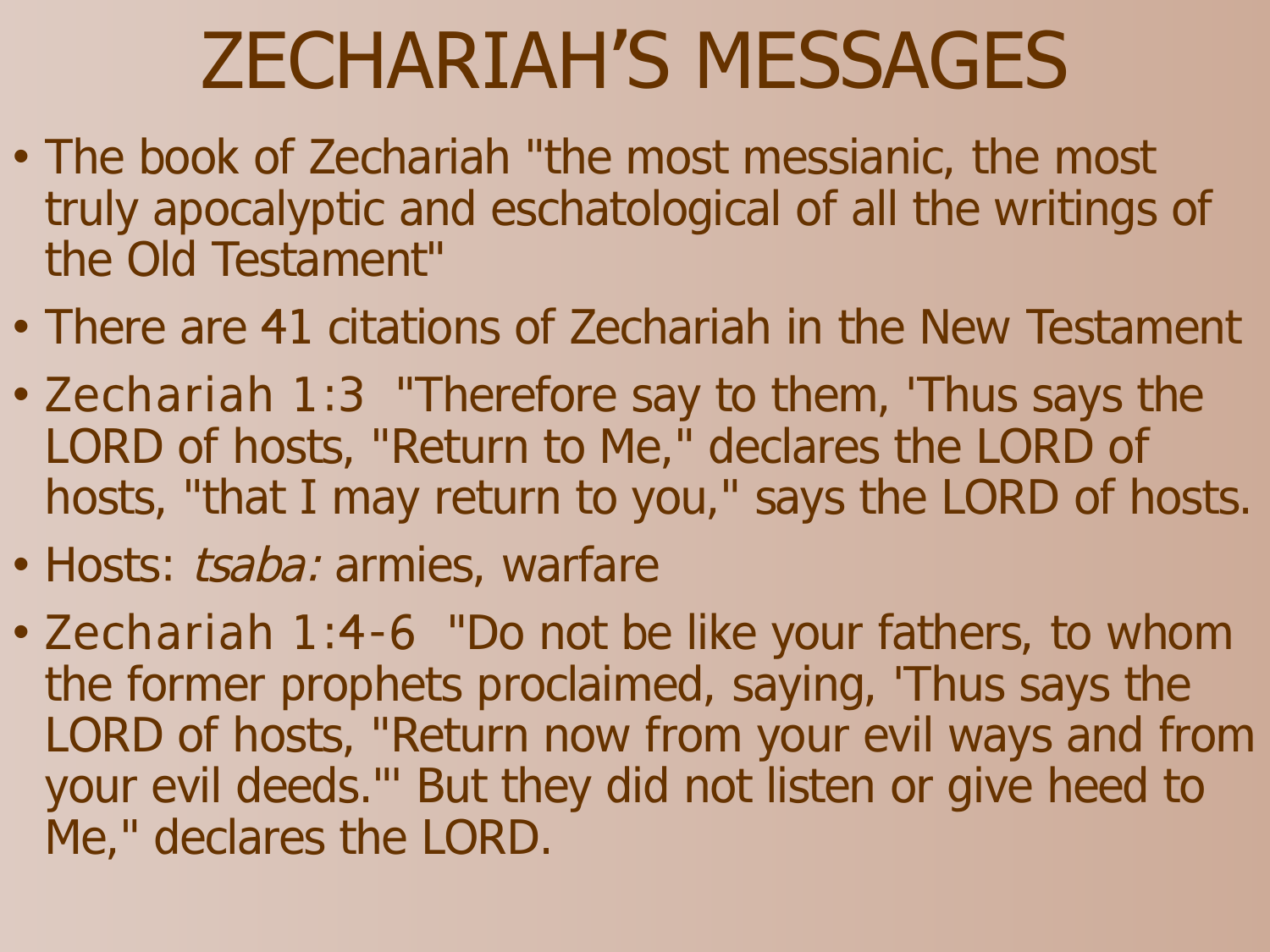

# ZECHARIAH’S MESSAGES
The book of Zechariah "the most messianic, the most truly apocalyptic and eschatological of all the writings of the Old Testament"
There are 41 citations of Zechariah in the New Testament
Zechariah 1:3  "Therefore say to them, 'Thus says the LORD of hosts, "Return to Me," declares the LORD of hosts, "that I may return to you," says the LORD of hosts.
Hosts: tsaba: armies, warfare
Zechariah 1:4-6  "Do not be like your fathers, to whom the former prophets proclaimed, saying, 'Thus says the LORD of hosts, "Return now from your evil ways and from your evil deeds."' But they did not listen or give heed to Me," declares the LORD.